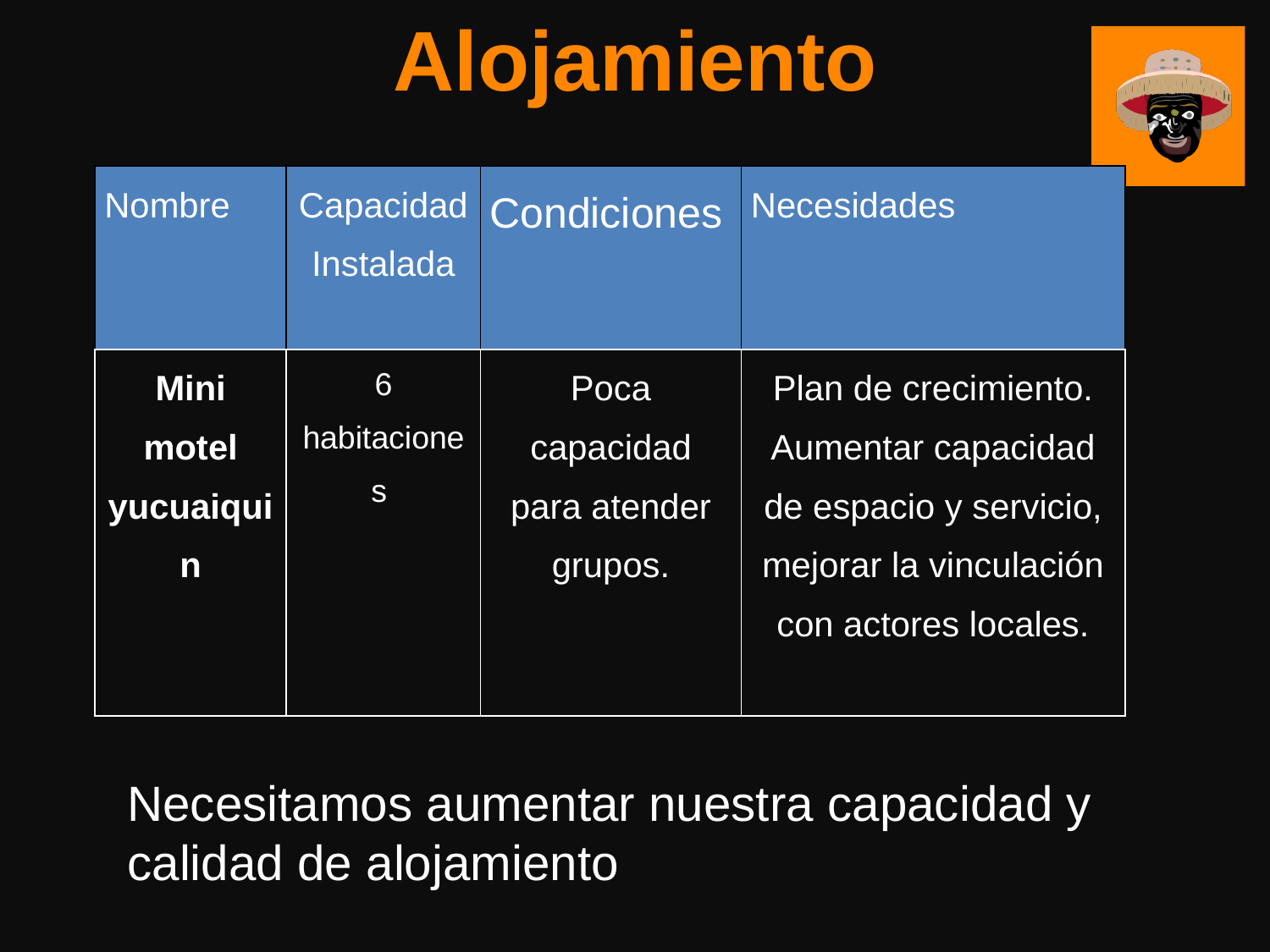

# Alojamiento
| Nombre | Capacidad Instalada | Condiciones | Necesidades |
| --- | --- | --- | --- |
| Mini motel yucuaiquin | 6 habitaciones | Poca capacidad para atender grupos. | Plan de crecimiento. Aumentar capacidad de espacio y servicio, mejorar la vinculación con actores locales. |
Necesitamos aumentar nuestra capacidad y calidad de alojamiento